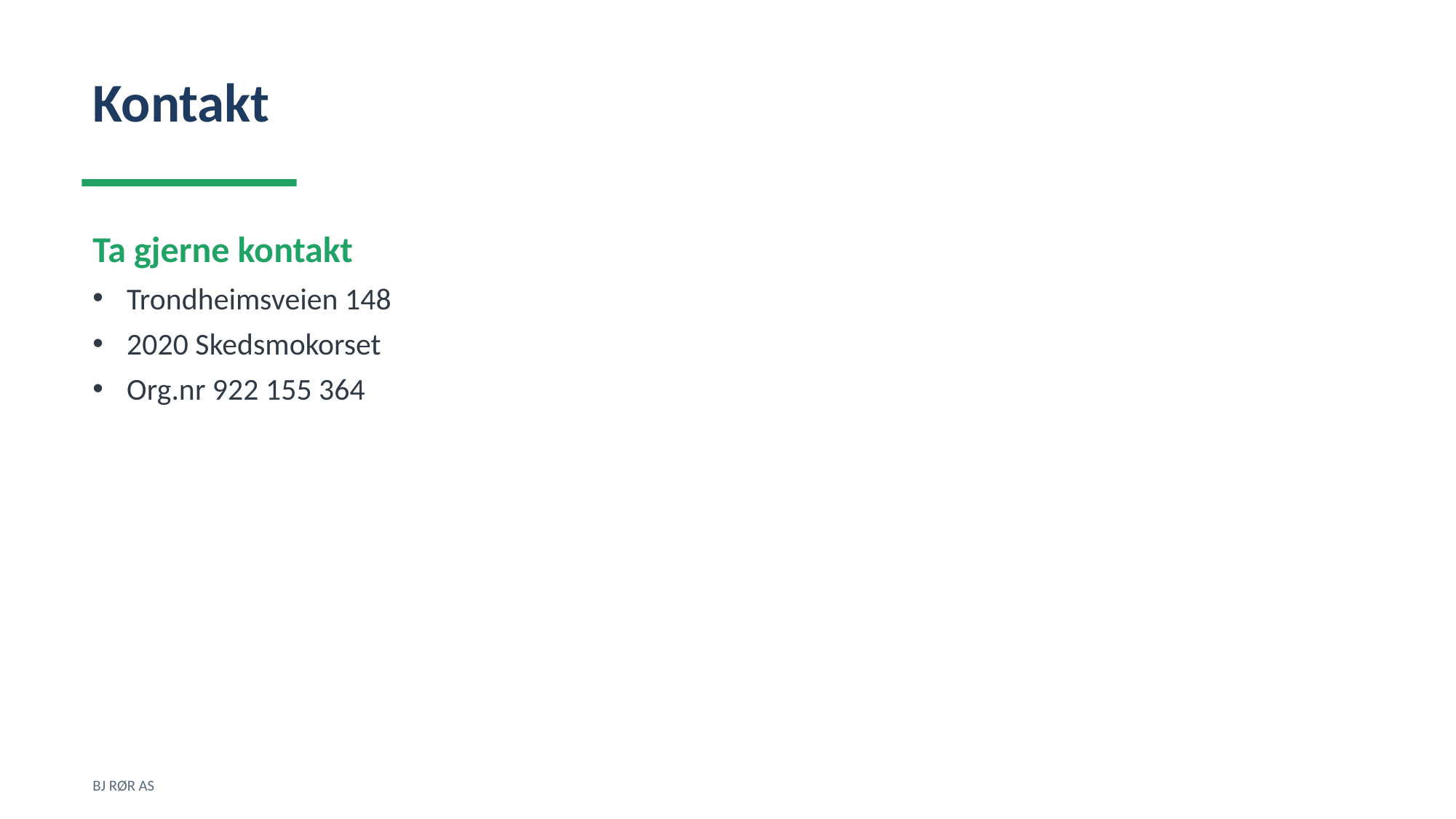

Kontakt

Ta gjerne kontakt
Trondheimsveien 148
2020 Skedsmokorset
Org.nr 922 155 364
BJ RØR AS